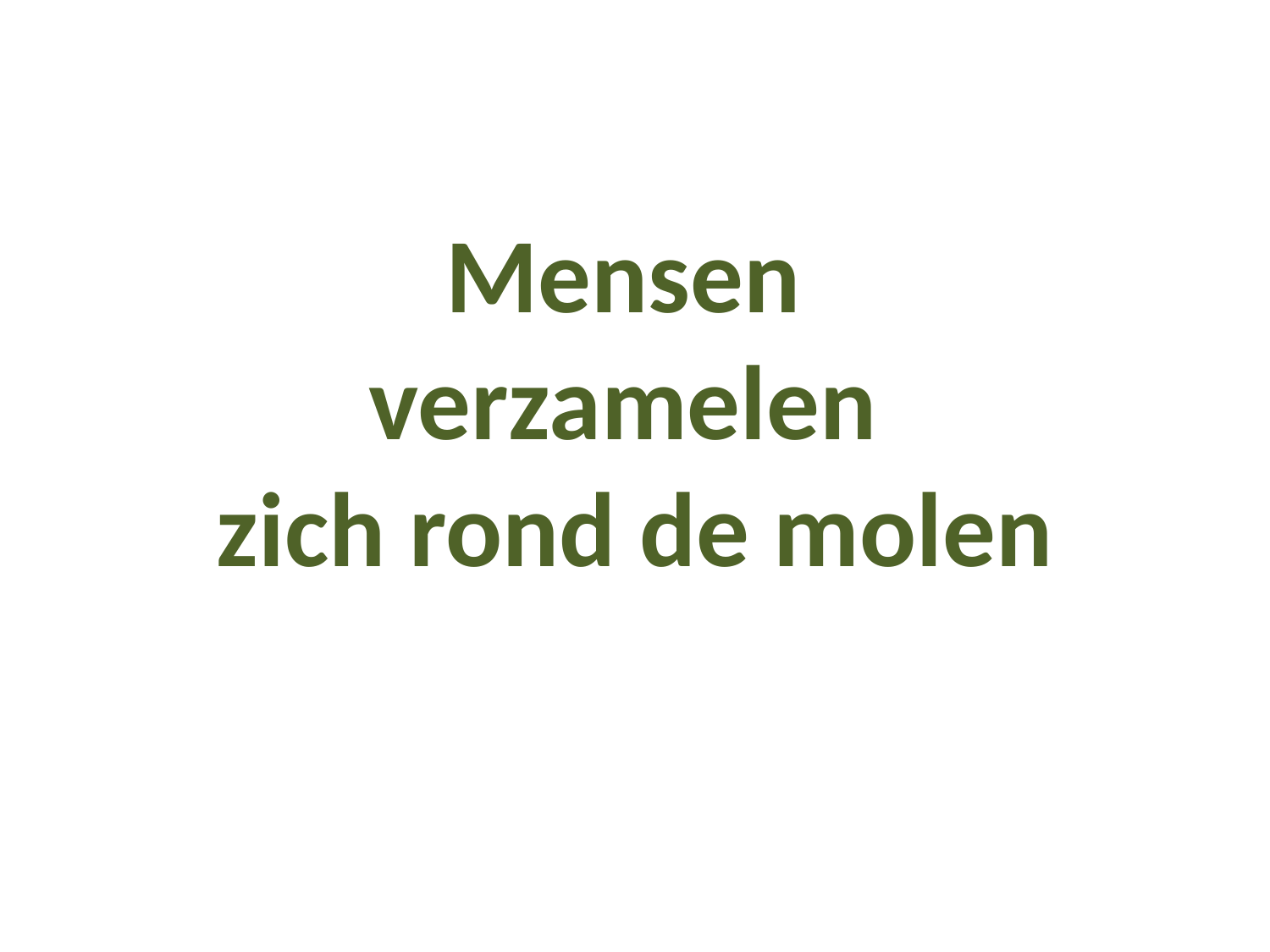

# Mensen verzamelen zich rond de molen